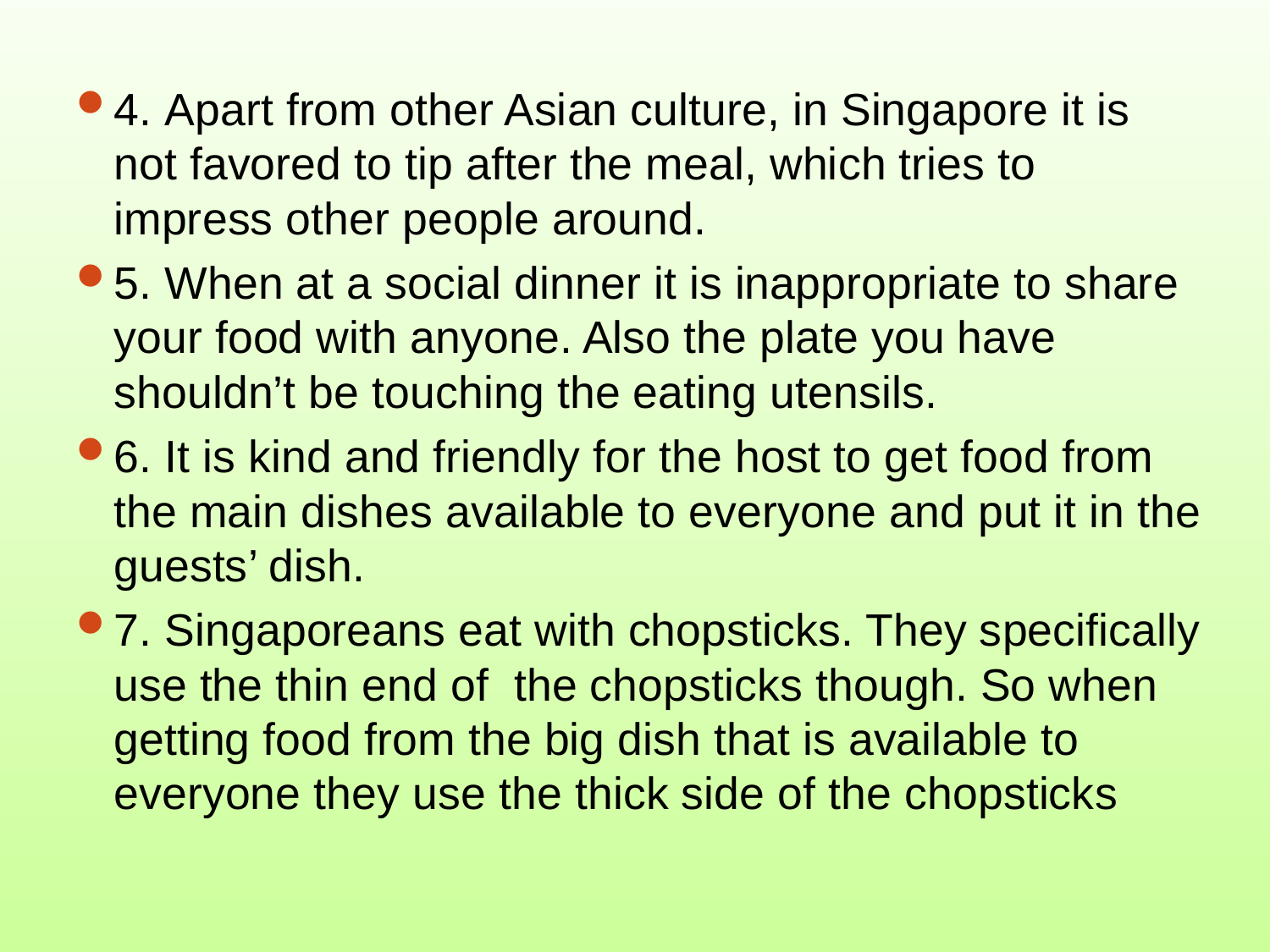

#
4. Apart from other Asian culture, in Singapore it is not favored to tip after the meal, which tries to impress other people around.
5. When at a social dinner it is inappropriate to share your food with anyone. Also the plate you have shouldn’t be touching the eating utensils.
6. It is kind and friendly for the host to get food from the main dishes available to everyone and put it in the guests’ dish.
7. Singaporeans eat with chopsticks. They specifically use the thin end of  the chopsticks though. So when getting food from the big dish that is available to everyone they use the thick side of the chopsticks